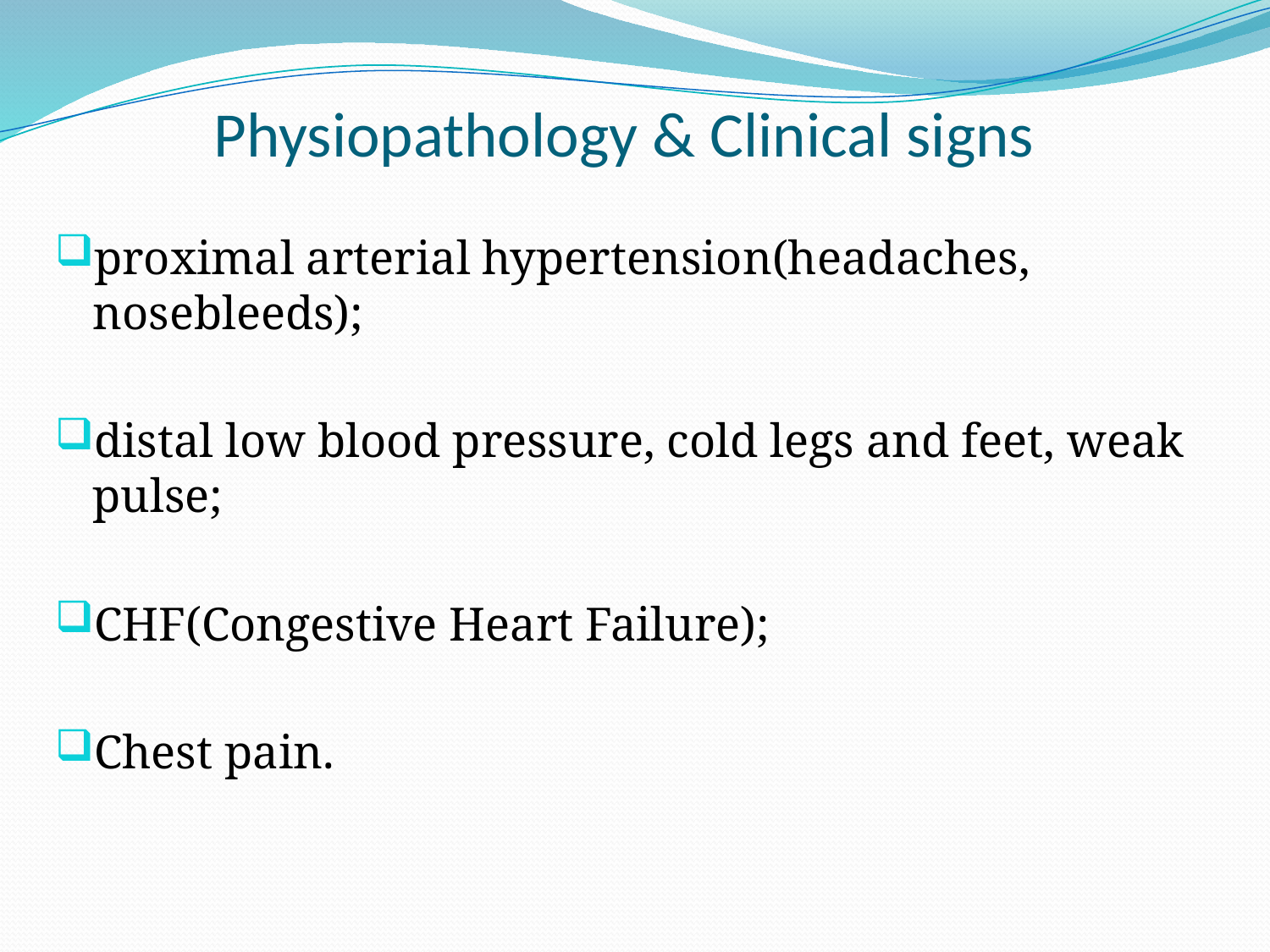

# Physiopathology & Clinical signs
proximal arterial hypertension(headaches, nosebleeds);

distal low blood pressure, cold legs and feet, weak pulse;

CHF(Congestive Heart Failure);

Chest pain.